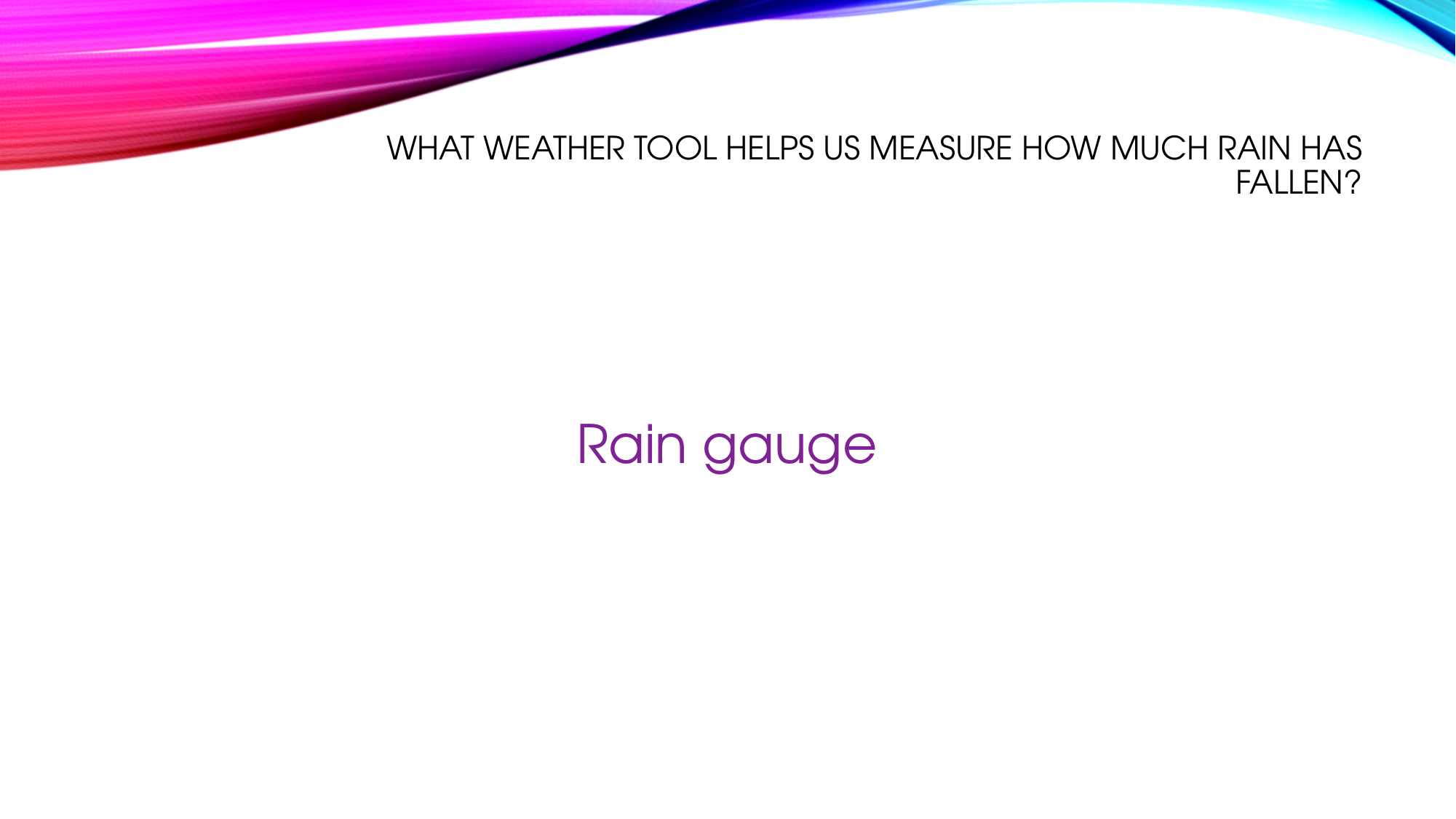

# What weather tool helps us measure how much rain has fallen?
Rain gauge